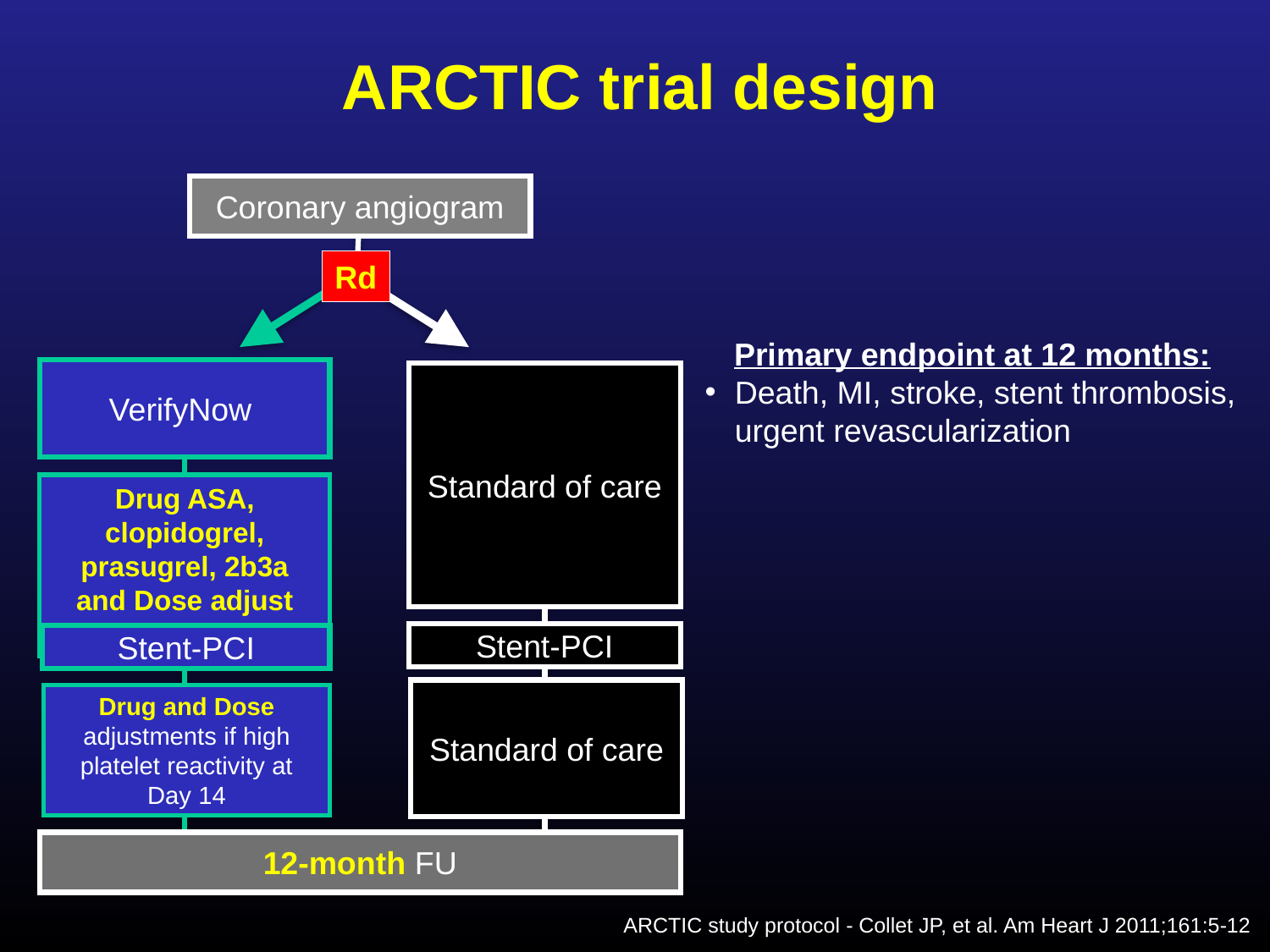

ARCTIC trial design
Coronary angiogram
Rd

VerifyNow
Standard of care
Drug ASA, clopidogrel, prasugrel, 2b3a and Dose adjust adjustments i
Stent-PCI
Stent-PCI
Standard of care
Drug and Dose adjustments if high platelet reactivity at Day 14
12-month FU
Primary endpoint at 12 months:
Death, MI, stroke, stent thrombosis, urgent revascularization

ARCTIC study protocol - Collet JP, et al. Am Heart J 2011;161:5-12